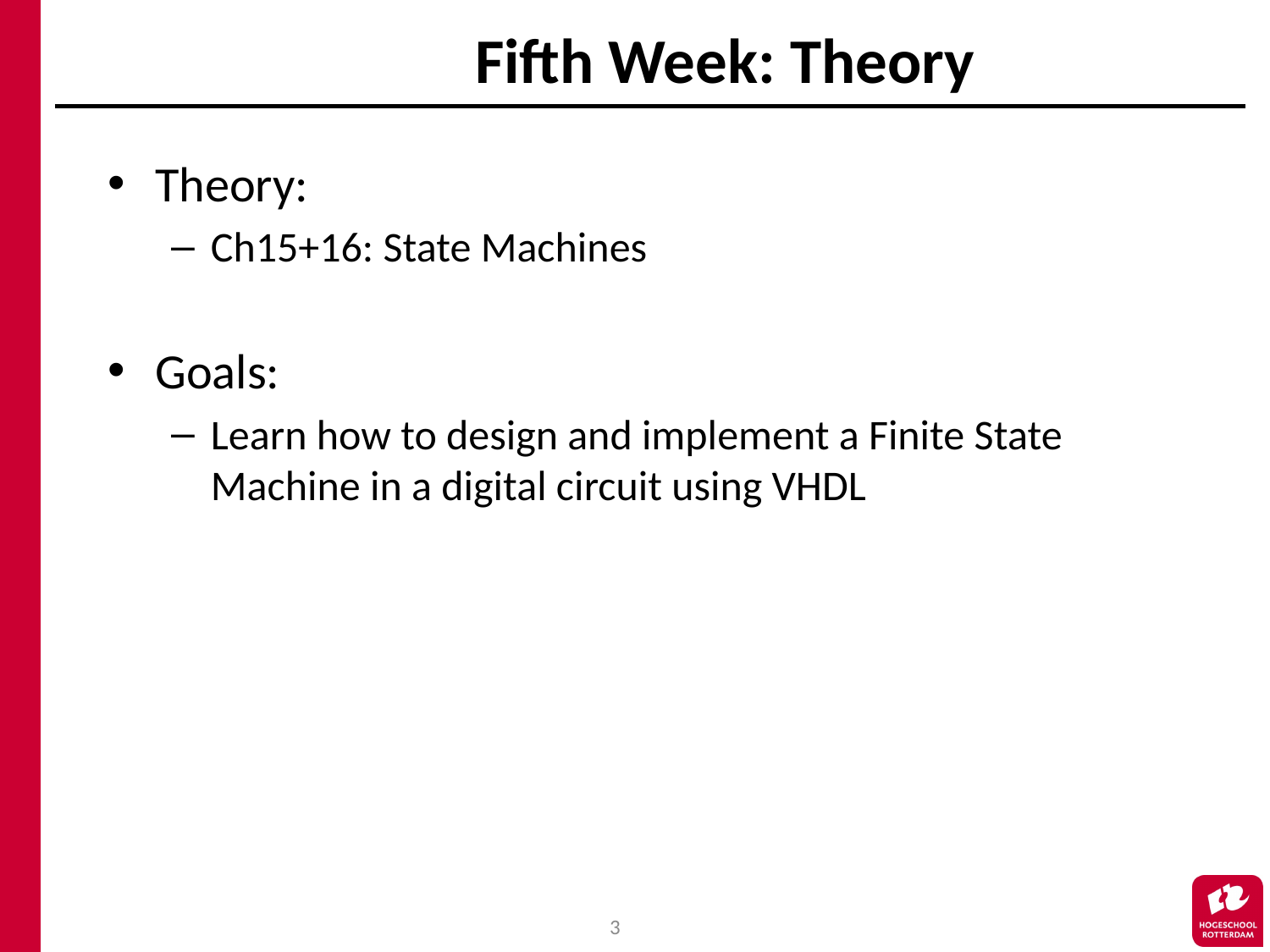

# Fifth Week: Theory
Theory:
Ch15+16: State Machines

Goals:
Learn how to design and implement a Finite State Machine in a digital circuit using VHDL
3